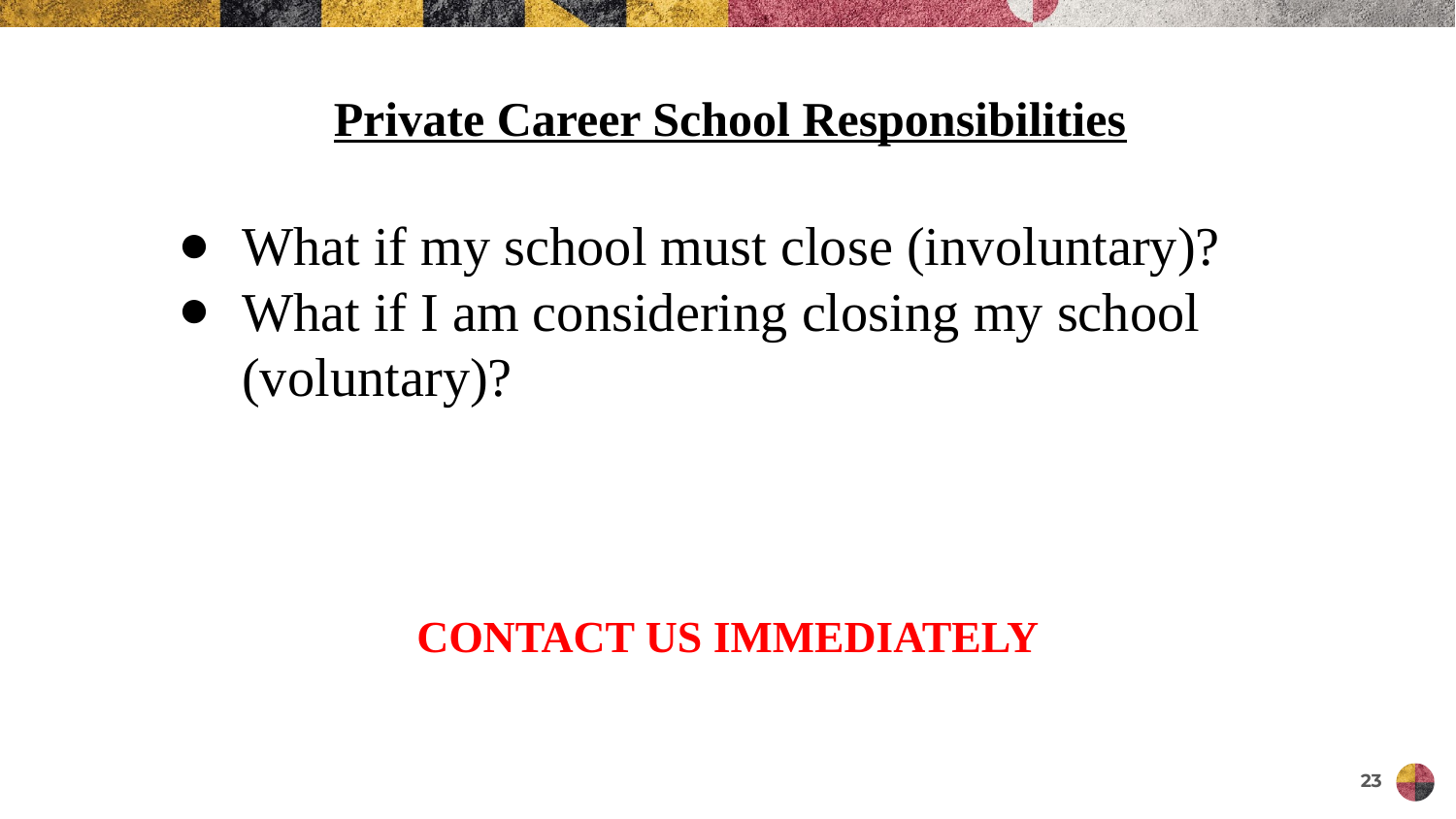

# Private Career School Responsibilities
What if my school must close (involuntary)?
What if I am considering closing my school (voluntary)?
CONTACT US IMMEDIATELY
23